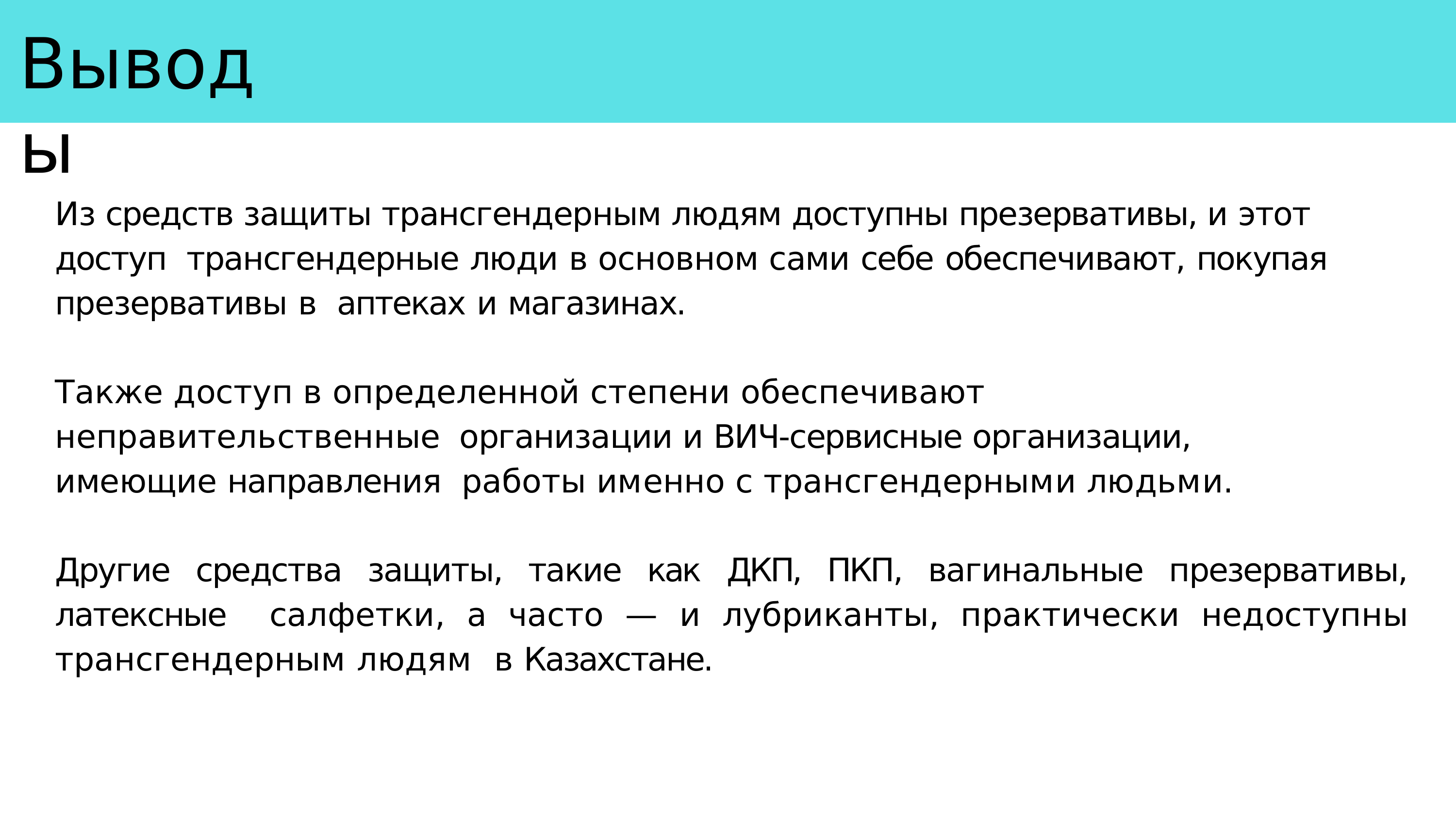

# Выводы
Из средств защиты трансгендерным людям доступны презервативы, и этот доступ  трансгендерные люди в основном сами себе обеспечивают, покупая презервативы в  аптеках и магазинах.

Также доступ в определенной степени обеспечивают неправительственные  организации и ВИЧ-сервисные организации, имеющие направления  работы именно с трансгендерными людьми.

Другие средства защиты, такие как ДКП, ПКП, вагинальные презервативы, латексные  салфетки, а часто — и лубриканты, практически недоступны трансгендерным людям  в Казахстане.